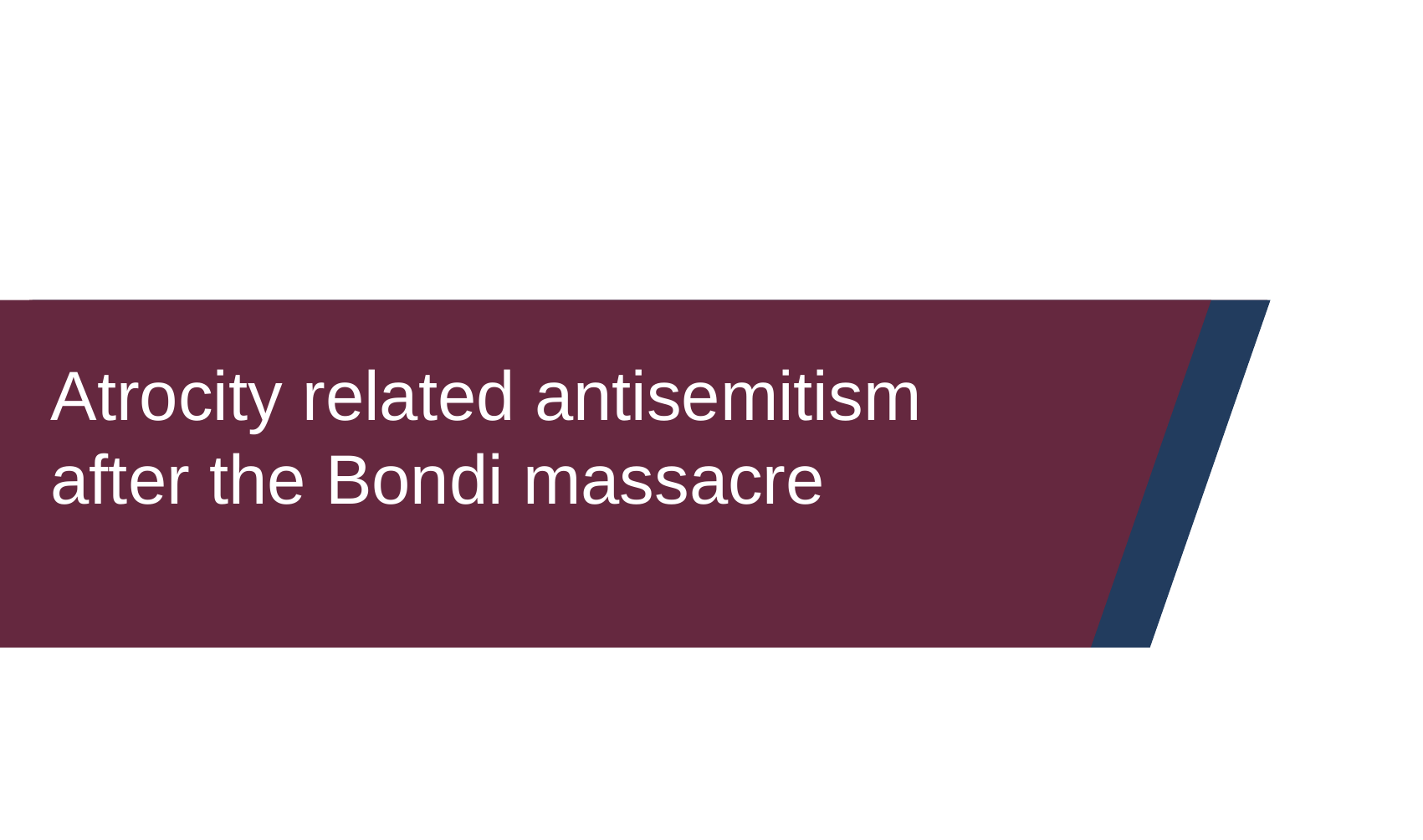

Atrocity related antisemitism after the Bondi massacre